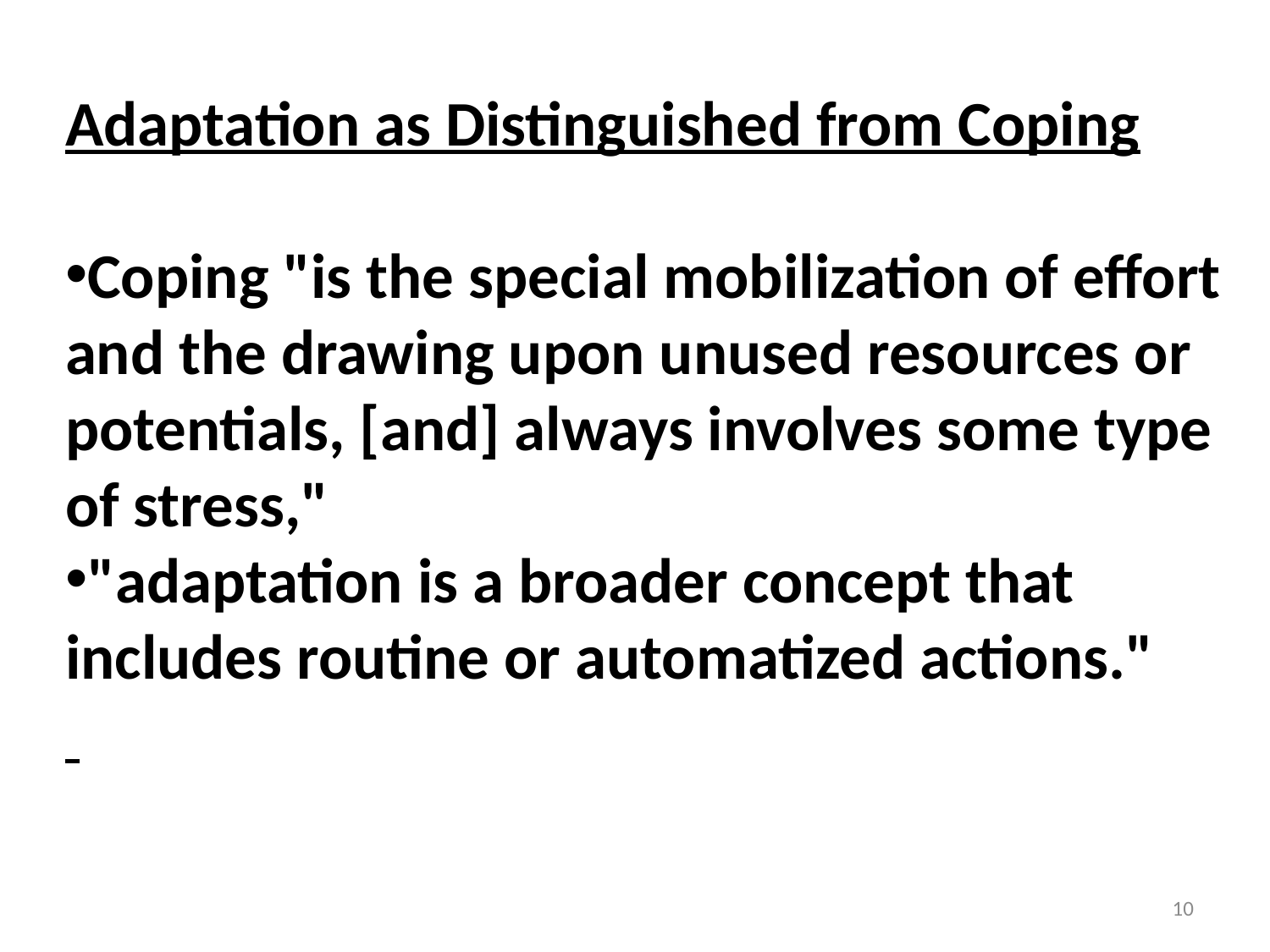

Adaptation as Distinguished from Coping

Coping "is the special mobilization of effort and the drawing upon unused resources or potentials, [and] always involves some type of stress,"
"adaptation is a broader concept that includes routine or automatized actions."
10